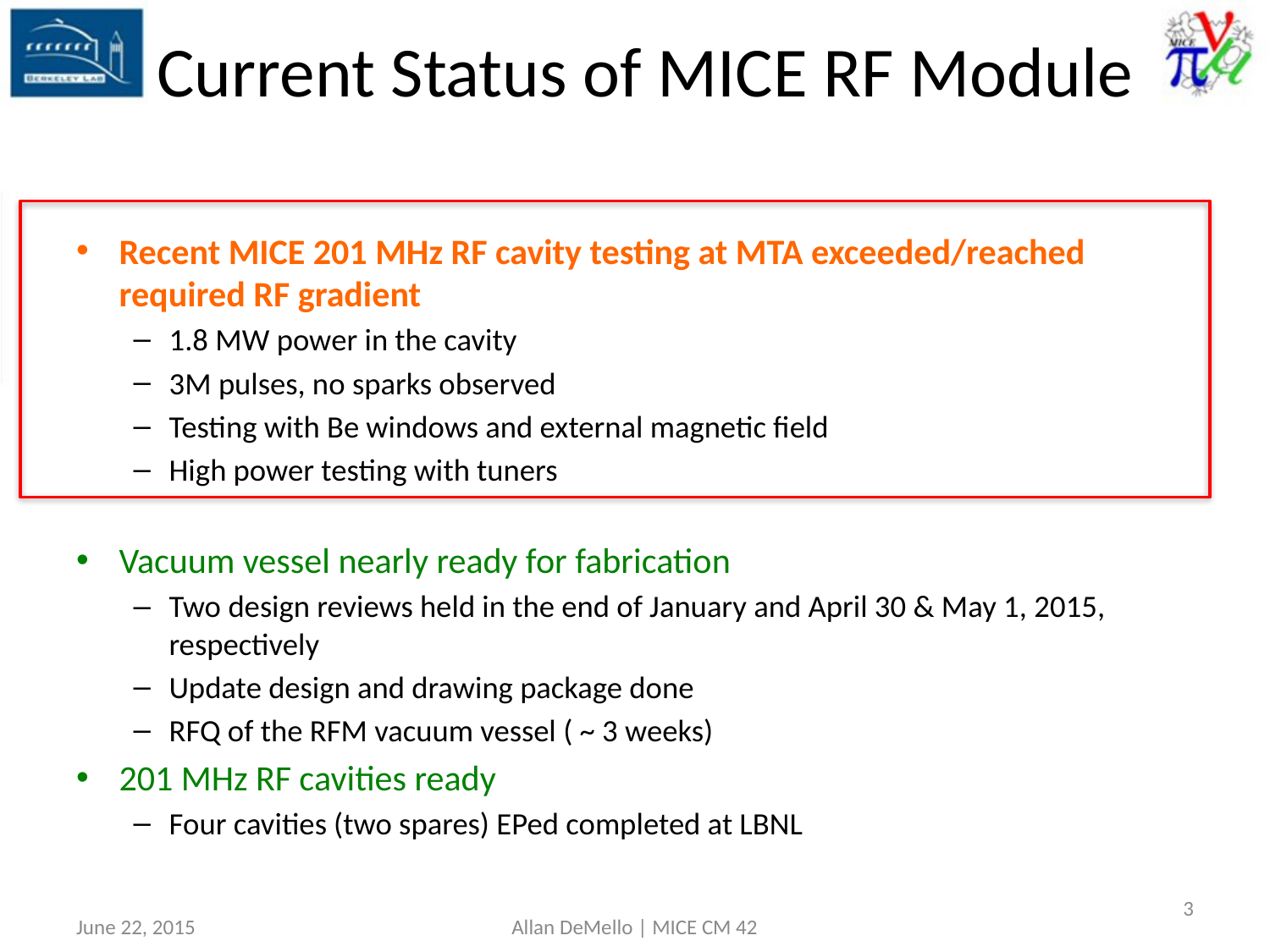

# Current Status of MICE RF Module

Recent MICE 201 MHz RF cavity testing at MTA exceeded/reached required RF gradient
1.8 MW power in the cavity
3M pulses, no sparks observed
Testing with Be windows and external magnetic field
High power testing with tuners

Vacuum vessel nearly ready for fabrication
Two design reviews held in the end of January and April 30 & May 1, 2015, respectively
Update design and drawing package done
RFQ of the RFM vacuum vessel ( ~ 3 weeks)
201 MHz RF cavities ready
Four cavities (two spares) EPed completed at LBNL
3
June 22, 2015
Allan DeMello | MICE CM 42